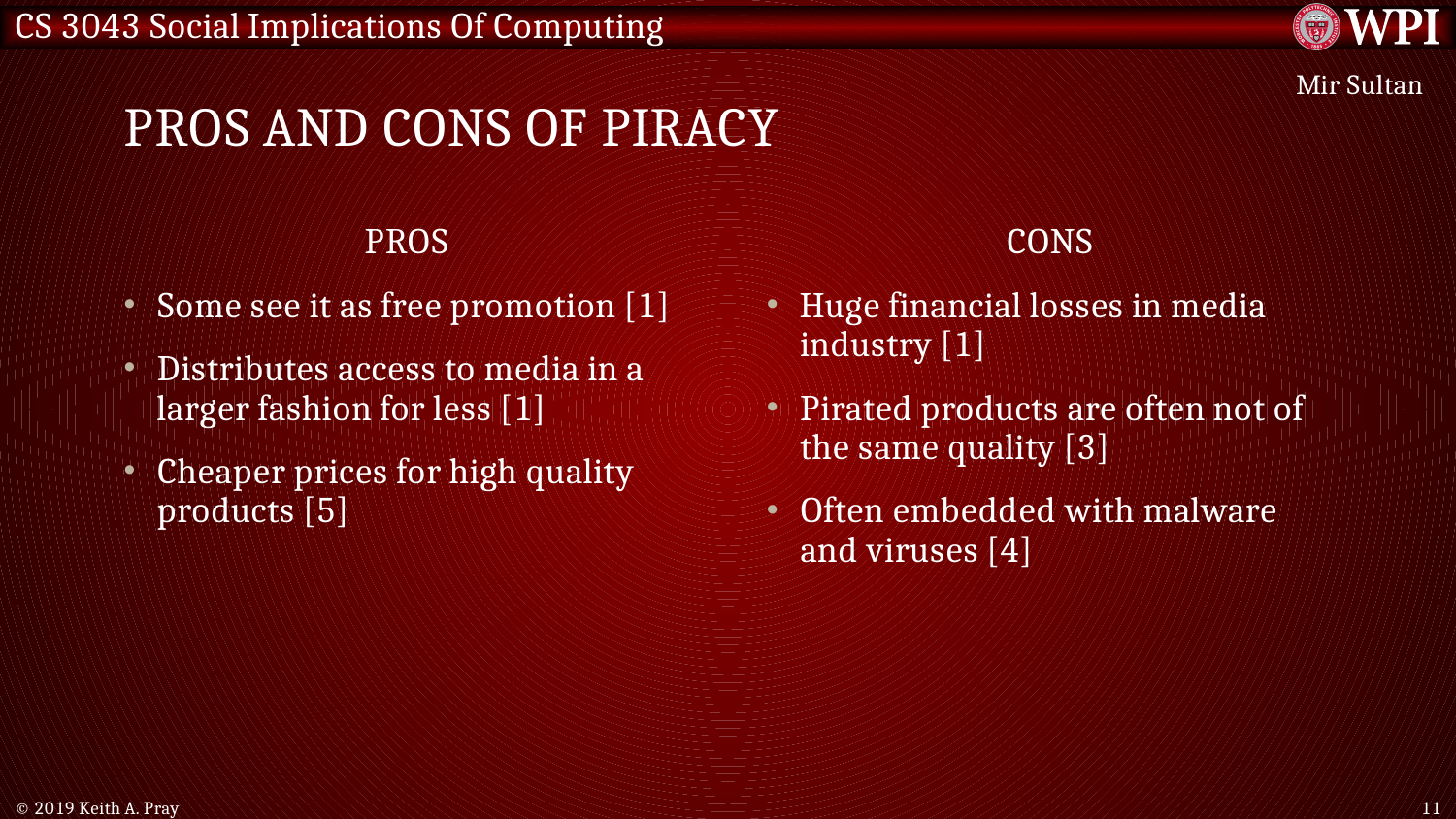

# Pros and Cons of Piracy
Mir Sultan
PROS
Some see it as free promotion [1]
Distributes access to media in a larger fashion for less [1]
Cheaper prices for high quality products [5]
CONS
Huge financial losses in media industry [1]
Pirated products are often not of the same quality [3]
Often embedded with malware and viruses [4]

© 2019 Keith A. Pray
11